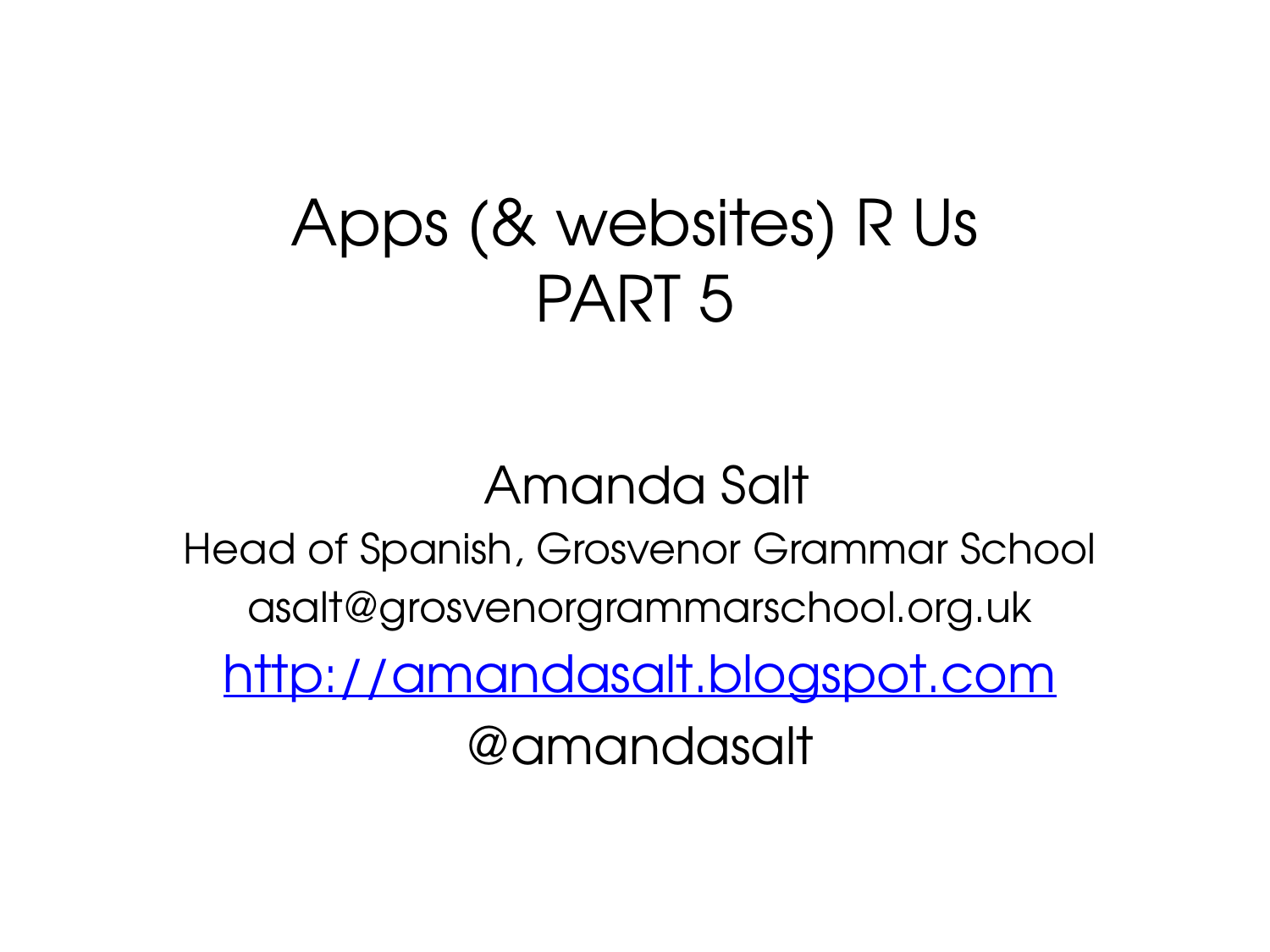

# Apps (& websites) R Us PART 5
 Amanda Salt
Head of Spanish, Grosvenor Grammar School
asalt@grosvenorgrammarschool.org.uk
http://amandasalt.blogspot.com
@amandasalt